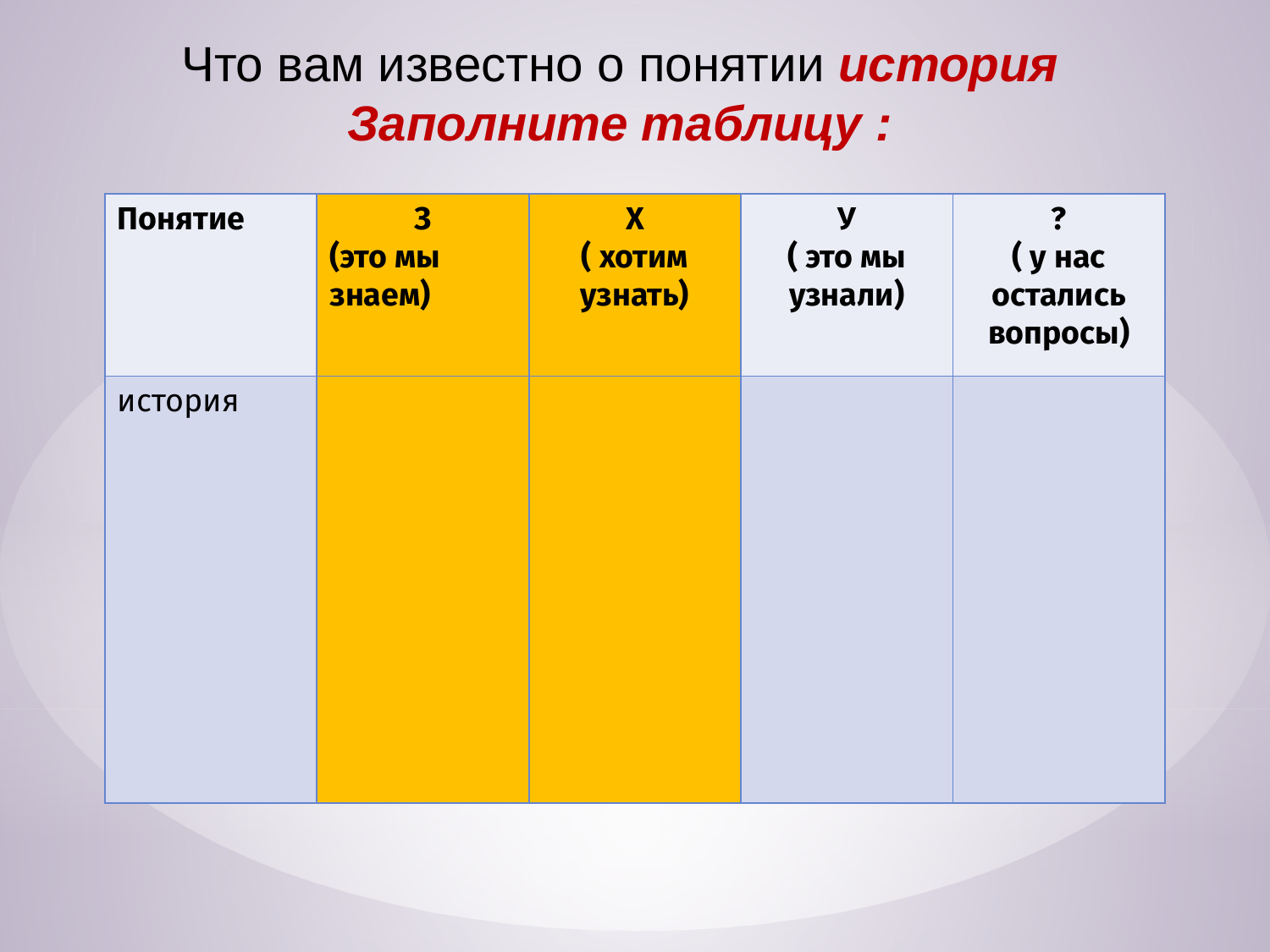

Что вам известно о понятии история
Заполните таблицу :
| Понятие | З (это мы знаем) | Х ( хотим узнать) | У ( это мы узнали) | ? ( у нас остались вопросы) |
| --- | --- | --- | --- | --- |
| история |  |  |  |  |